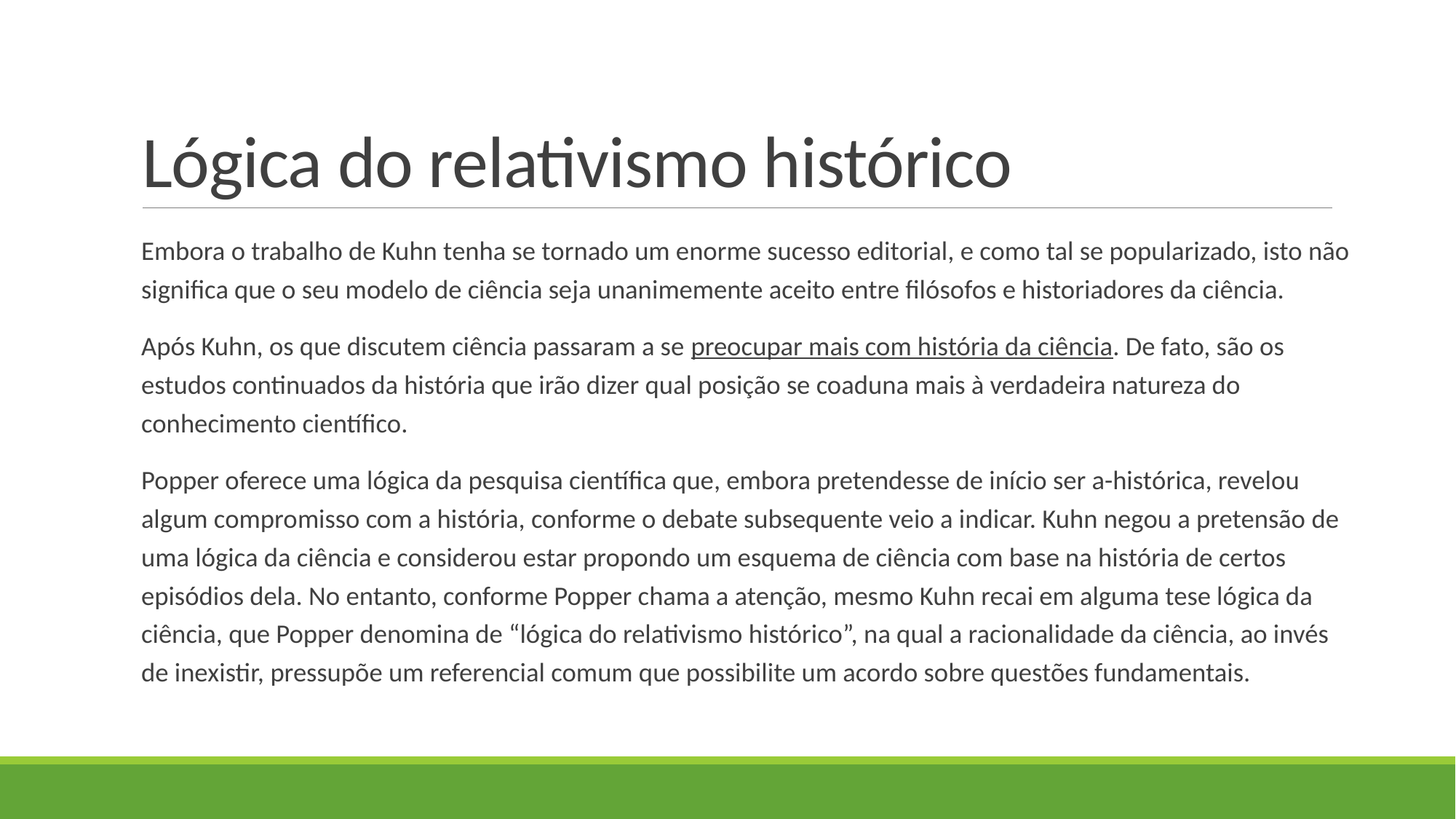

# Lógica do relativismo histórico
Embora o trabalho de Kuhn tenha se tornado um enorme sucesso editorial, e como tal se popularizado, isto não significa que o seu modelo de ciência seja unanimemente aceito entre filósofos e historiadores da ciência.
Após Kuhn, os que discutem ciência passaram a se preocupar mais com história da ciência. De fato, são os estudos continuados da história que irão dizer qual posição se coaduna mais à verdadeira natureza do conhecimento científico.
Popper oferece uma lógica da pesquisa científica que, embora pretendesse de início ser a-histórica, revelou algum compromisso com a história, conforme o debate subsequente veio a indicar. Kuhn negou a pretensão de uma lógica da ciência e considerou estar propondo um esquema de ciência com base na história de certos episódios dela. No entanto, conforme Popper chama a atenção, mesmo Kuhn recai em alguma tese lógica da ciência, que Popper denomina de “lógica do relativismo histórico”, na qual a racionalidade da ciência, ao invés de inexistir, pressupõe um referencial comum que possibilite um acordo sobre questões fundamentais.